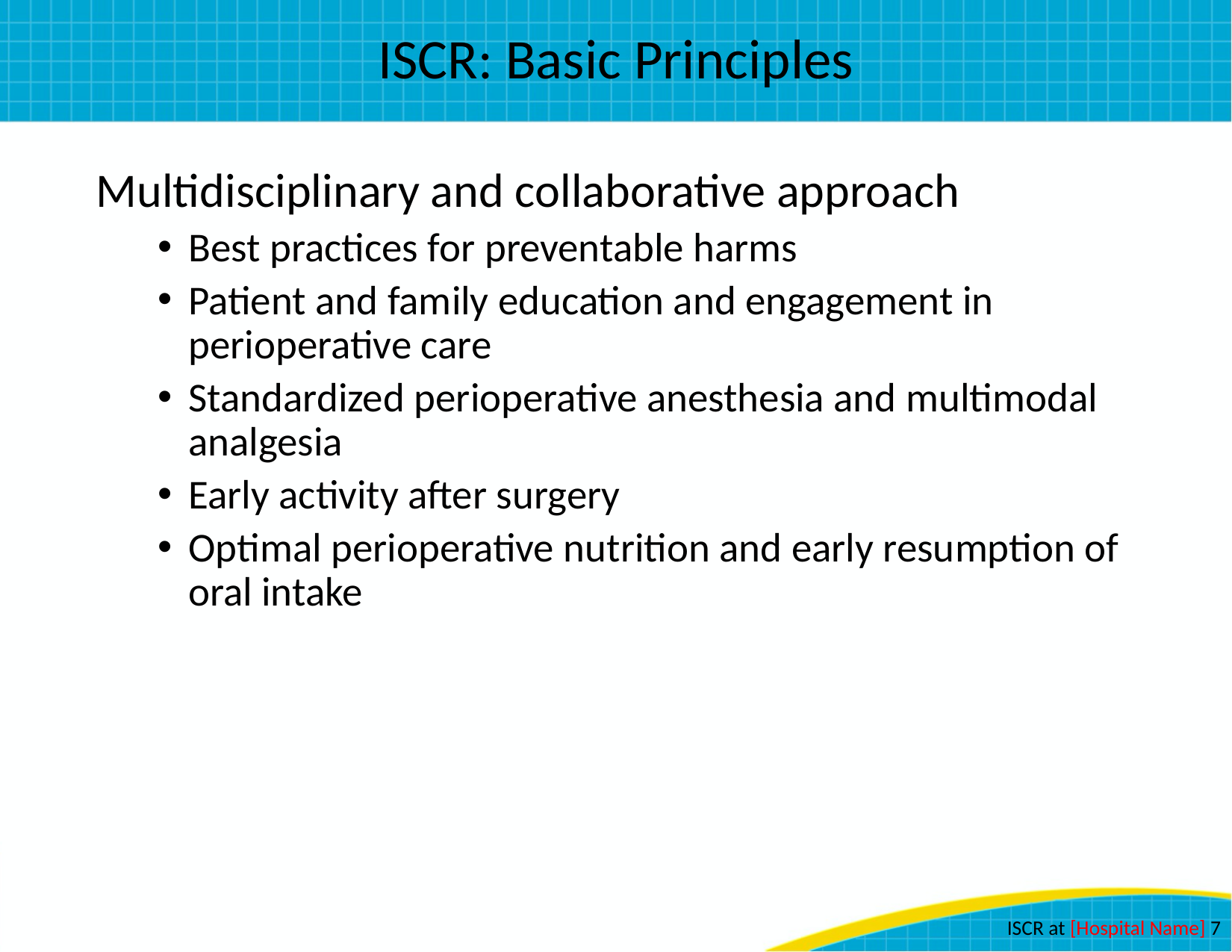

# ISCR: Basic Principles
Multidisciplinary and collaborative approach
Best practices for preventable harms
Patient and family education and engagement in perioperative care
Standardized perioperative anesthesia and multimodal analgesia
Early activity after surgery
Optimal perioperative nutrition and early resumption of oral intake
ISCR at [Hospital Name] 7